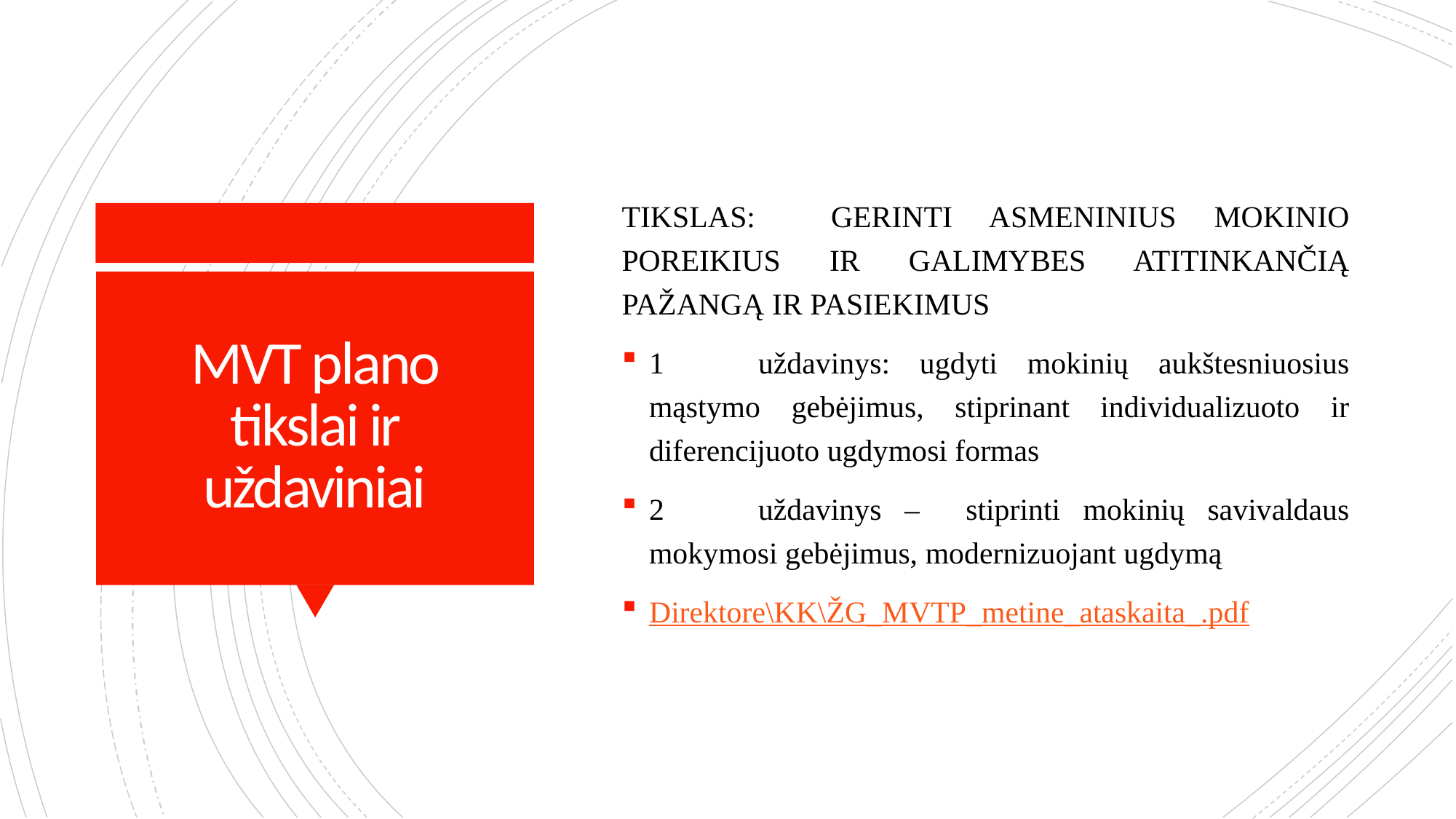

TIKSLAS:  GERINTI ASMENINIUS MOKINIO POREIKIUS IR GALIMYBES ATITINKANČIĄ PAŽANGĄ IR PASIEKIMUS
1	uždavinys: ugdyti mokinių aukštesniuosius mąstymo gebėjimus, stiprinant individualizuoto ir diferencijuoto ugdymosi formas
2	uždavinys –  stiprinti mokinių savivaldaus mokymosi gebėjimus, modernizuojant ugdymą
Direktore\KK\ŽG_MVTP_metine_ataskaita_.pdf
# MVT plano tikslai ir uždaviniai